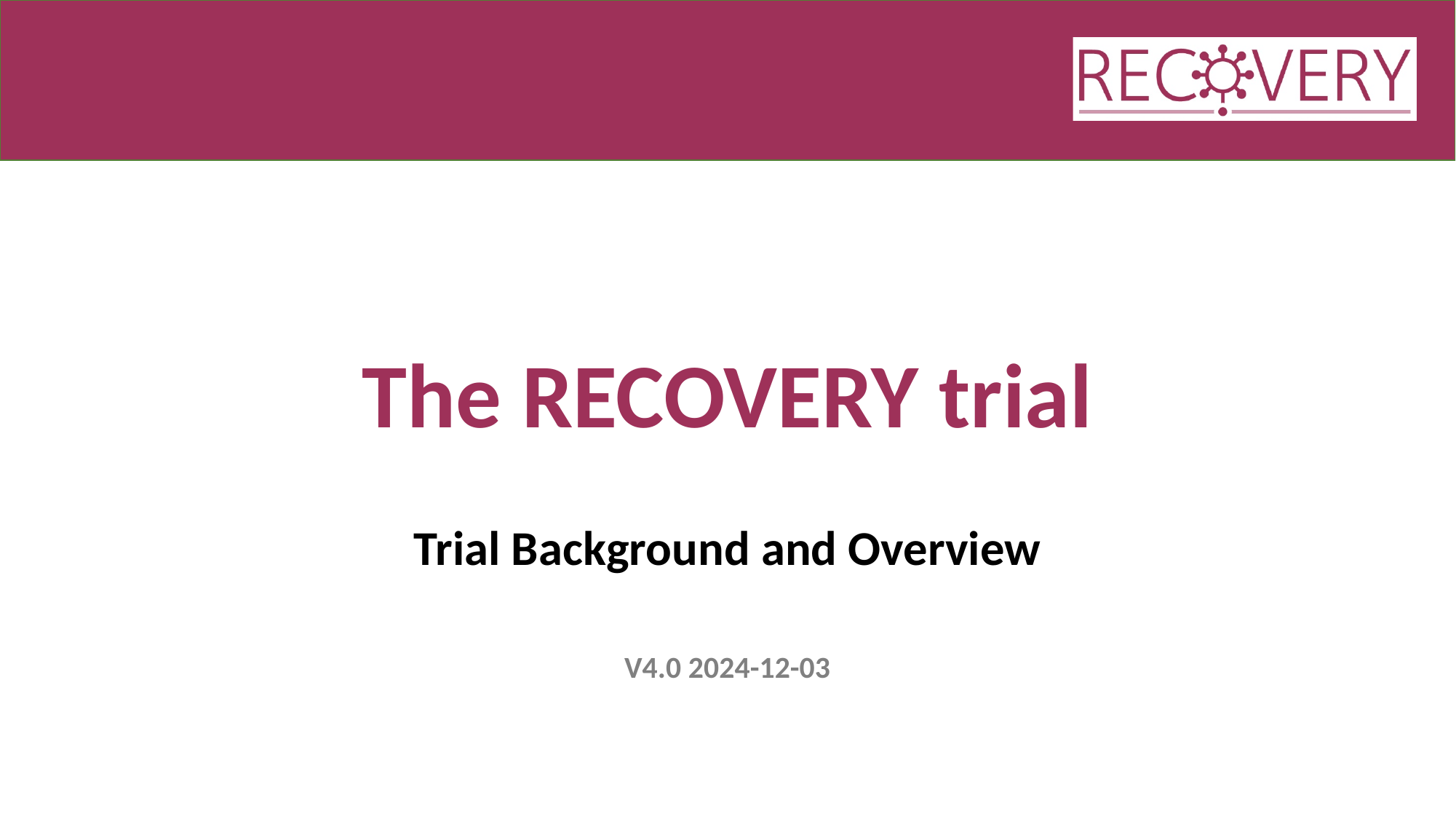

# The RECOVERY trial
Trial Background and Overview

V4.0 2024-12-03